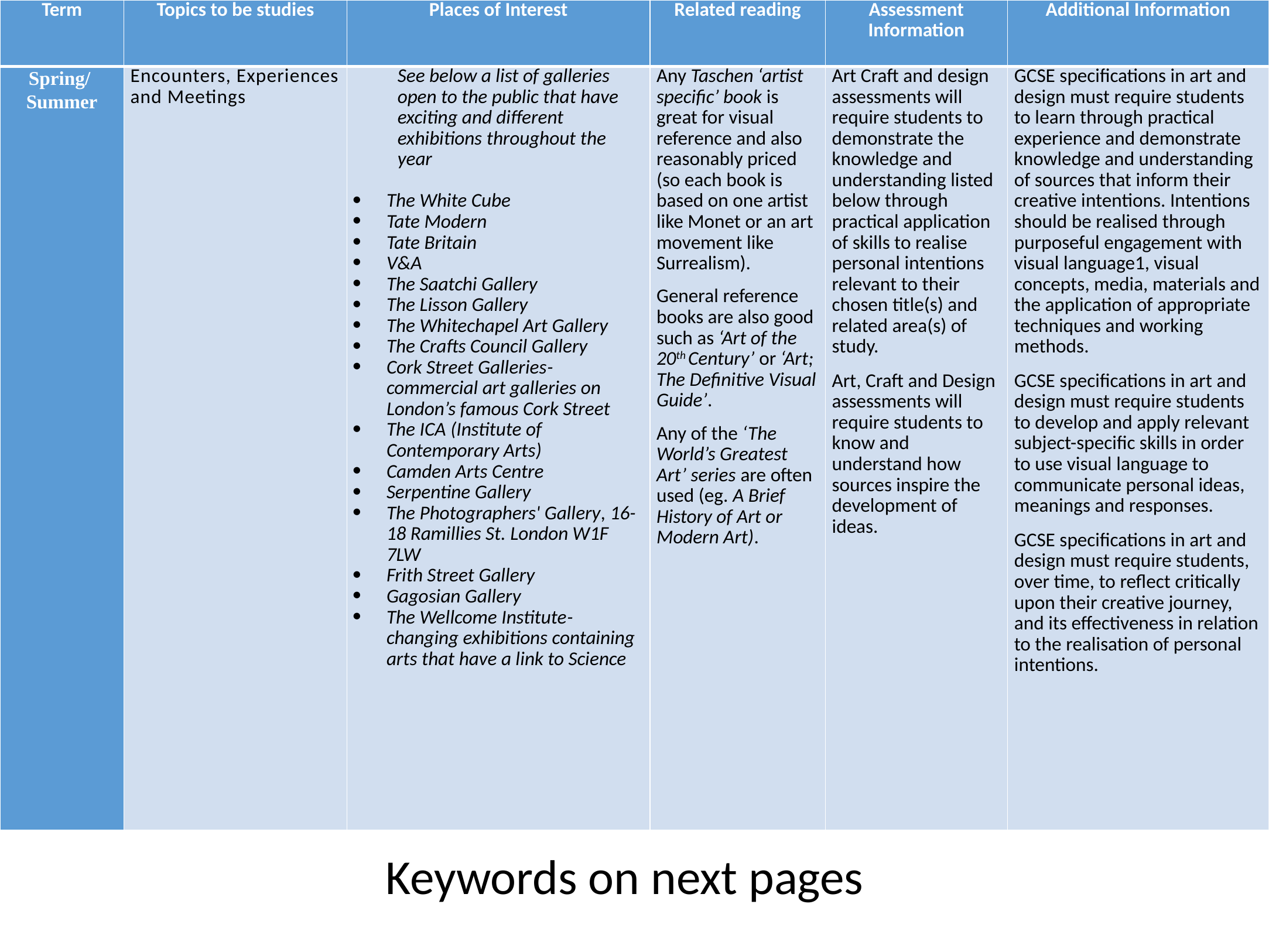

| Term | Topics to be studies | Places of Interest | Related reading | Assessment Information | Additional Information |
| --- | --- | --- | --- | --- | --- |
| Spring/ Summer | Encounters, Experiences and Meetings | See below a list of galleries open to the public that have exciting and different exhibitions throughout the year   The White Cube Tate Modern Tate Britain V&A The Saatchi Gallery The Lisson Gallery The Whitechapel Art Gallery The Crafts Council Gallery Cork Street Galleries- commercial art galleries on London’s famous Cork Street The ICA (Institute of Contemporary Arts) Camden Arts Centre Serpentine Gallery The Photographers' Gallery, 16-18 Ramillies St. London W1F 7LW Frith Street Gallery Gagosian Gallery The Wellcome Institute- changing exhibitions containing arts that have a link to Science | Any Taschen ‘artist specific’ book is great for visual reference and also reasonably priced (so each book is based on one artist like Monet or an art movement like Surrealism). General reference books are also good such as ‘Art of the 20th Century’ or ‘Art; The Definitive Visual Guide’. Any of the ‘The World’s Greatest Art’ series are often used (eg. A Brief History of Art or Modern Art). | Art Craft and design assessments will require students to demonstrate the knowledge and understanding listed below through practical application of skills to realise personal intentions relevant to their chosen title(s) and related area(s) of study. Art, Craft and Design assessments will require students to know and understand how sources inspire the development of ideas. | GCSE specifications in art and design must require students to learn through practical experience and demonstrate knowledge and understanding of sources that inform their creative intentions. Intentions should be realised through purposeful engagement with visual language1, visual concepts, media, materials and the application of appropriate techniques and working methods. GCSE specifications in art and design must require students to develop and apply relevant subject-specific skills in order to use visual language to communicate personal ideas, meanings and responses. GCSE specifications in art and design must require students, over time, to reflect critically upon their creative journey, and its effectiveness in relation to the realisation of personal intentions. |
Keywords on next pages